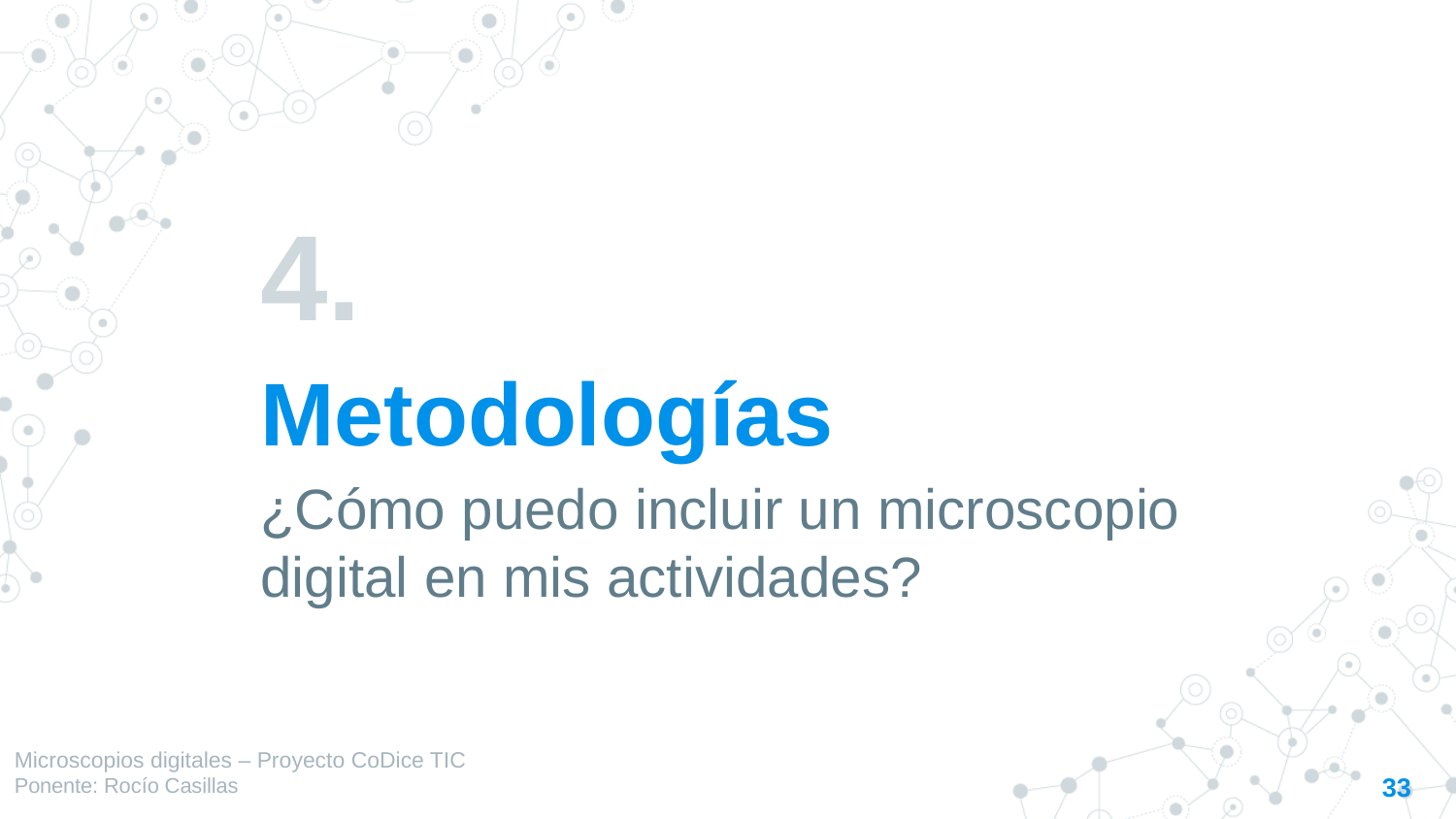

# 4.
Metodologías
¿Cómo puedo incluir un microscopio digital en mis actividades?
Microscopios digitales – Proyecto CoDice TIC
Ponente: Rocío Casillas
33